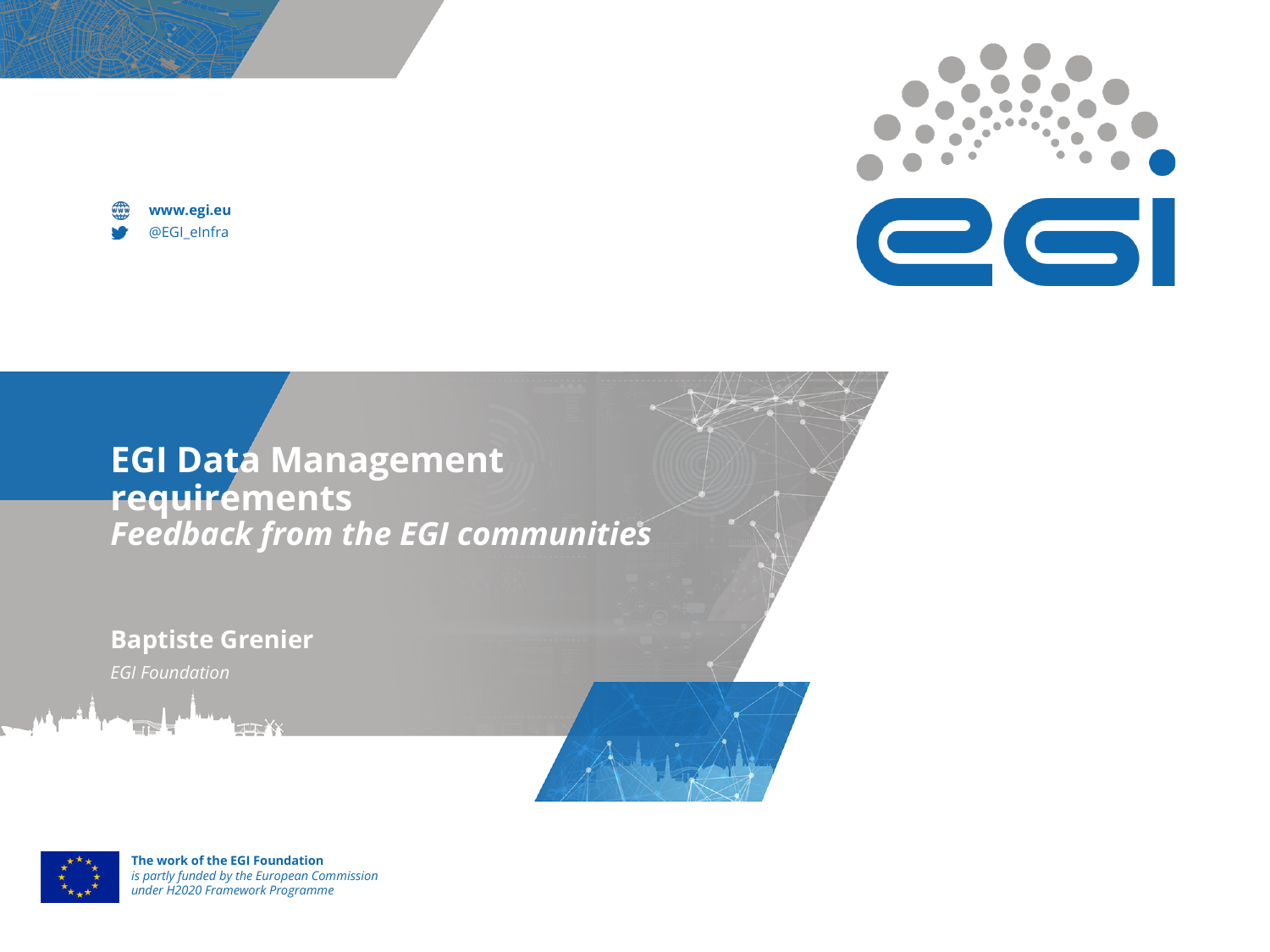

# EGI Data Management requirements
Feedback from the EGI communities
Baptiste Grenier
EGI Foundation